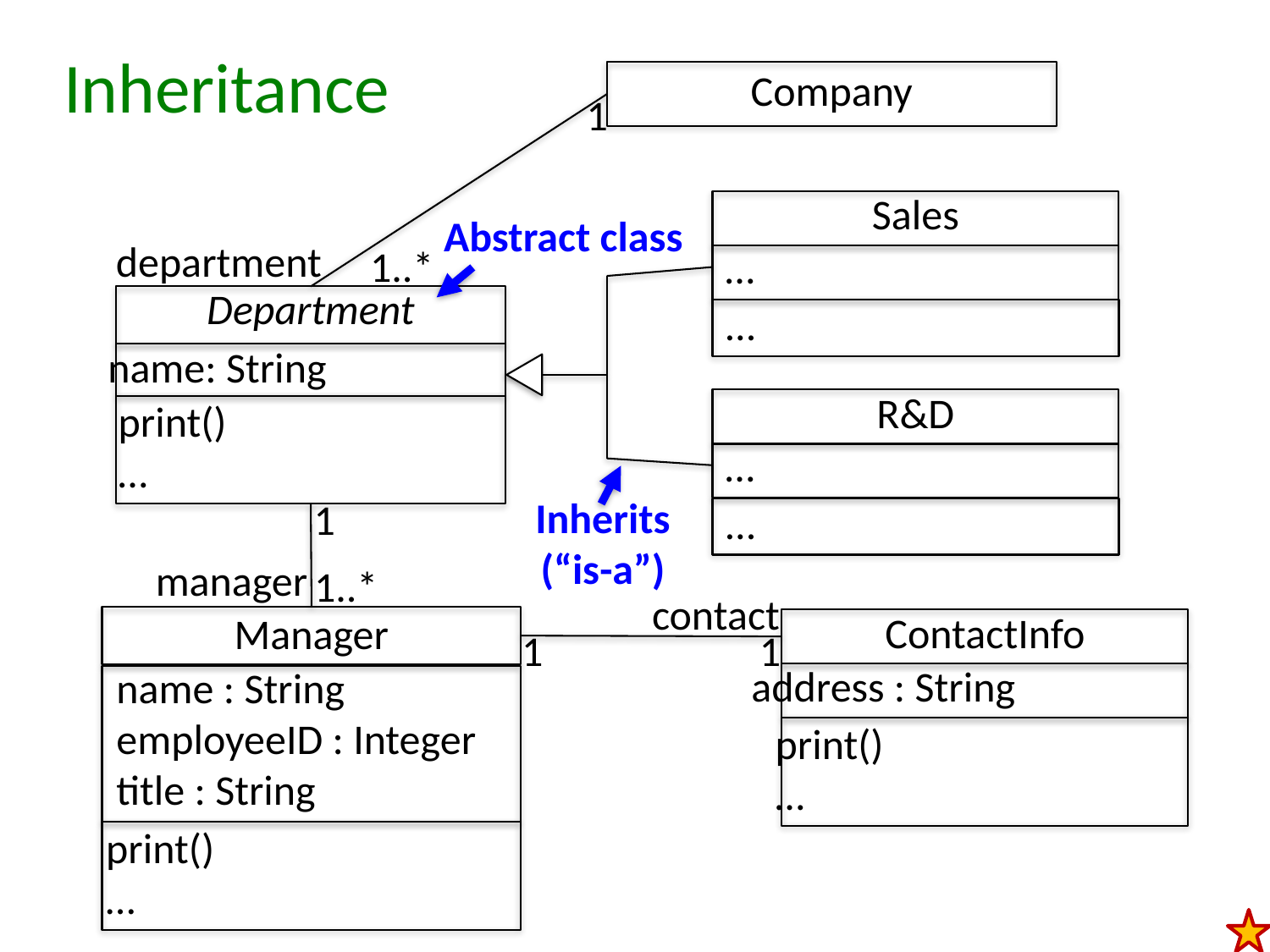

# Inheritance
Company

1
Sales

…

…

Abstract class
department
1..*
Department

name: String

print()
…

R&D

…

…

Inherits
(“is-a”)
1
manager
1..*
contact
ContactInfo

address : String

print()
…

Manager

name : String
employeeID : Integer
title : String

print()
…

1
1